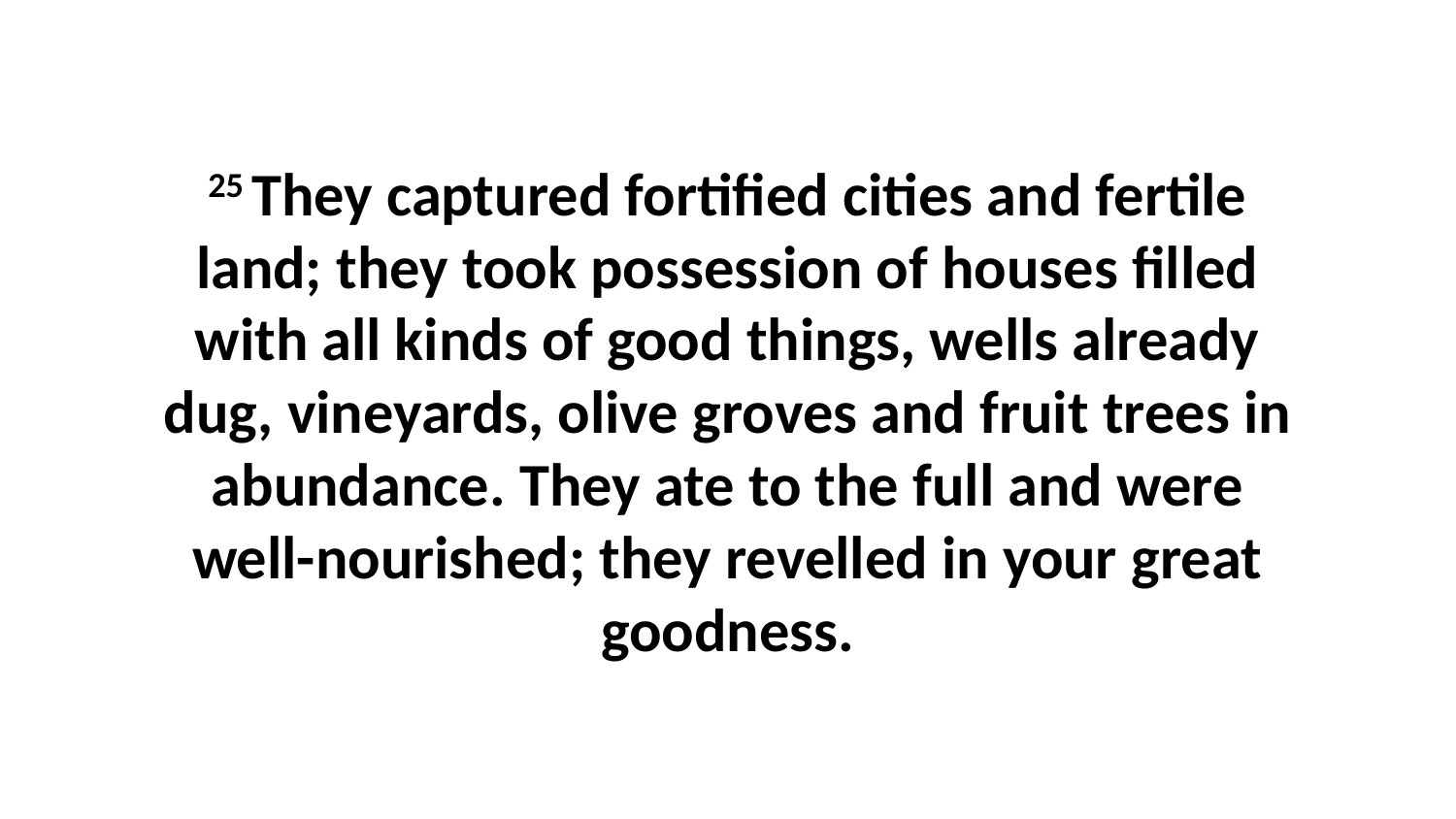

25 They captured fortified cities and fertile land; they took possession of houses filled with all kinds of good things, wells already dug, vineyards, olive groves and fruit trees in abundance. They ate to the full and were well-nourished; they revelled in your great goodness.